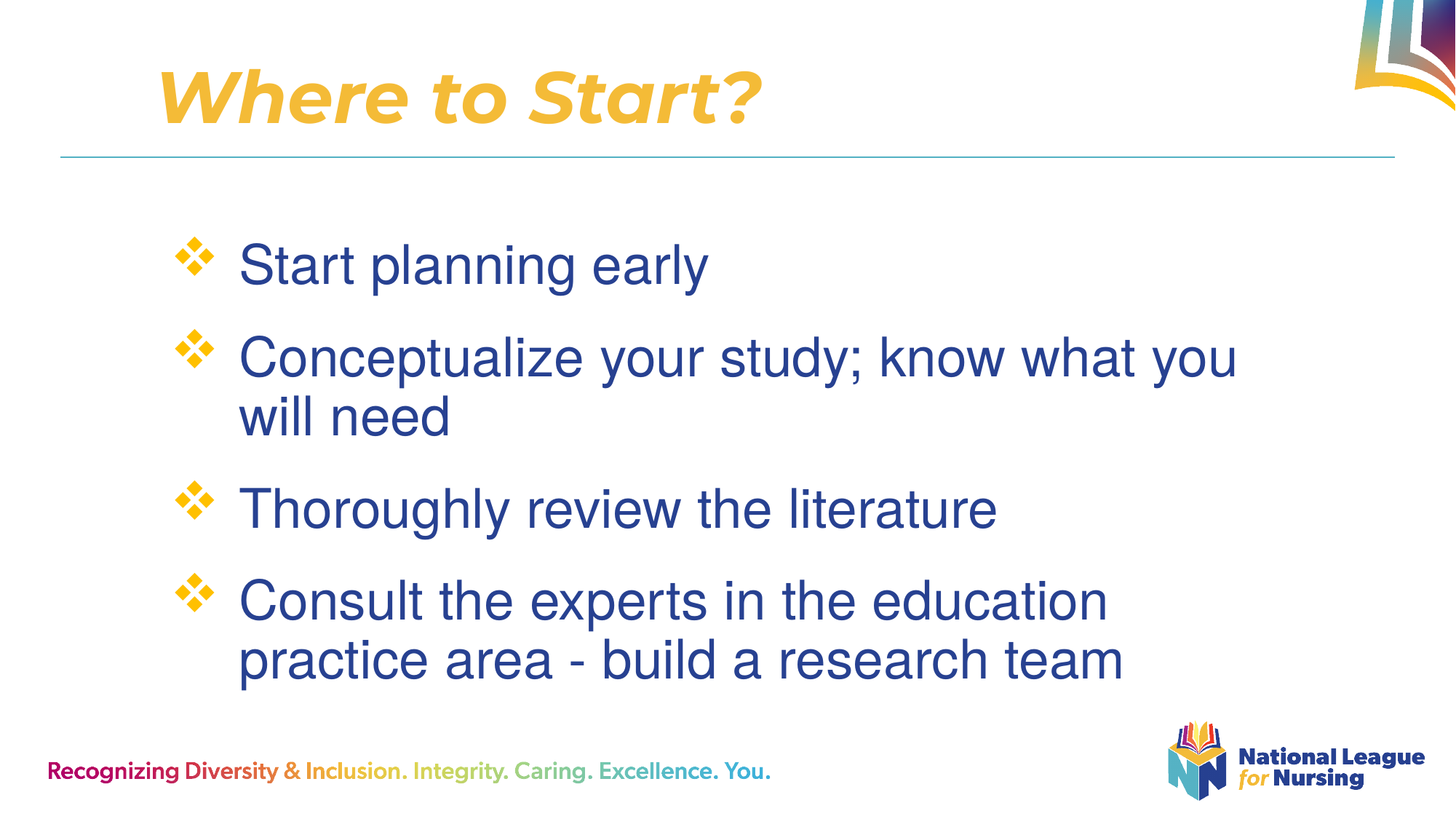

# Where to Start?
Start planning early
Conceptualize your study; know what you will need
Thoroughly review the literature
Consult the experts in the education practice area - build a research team